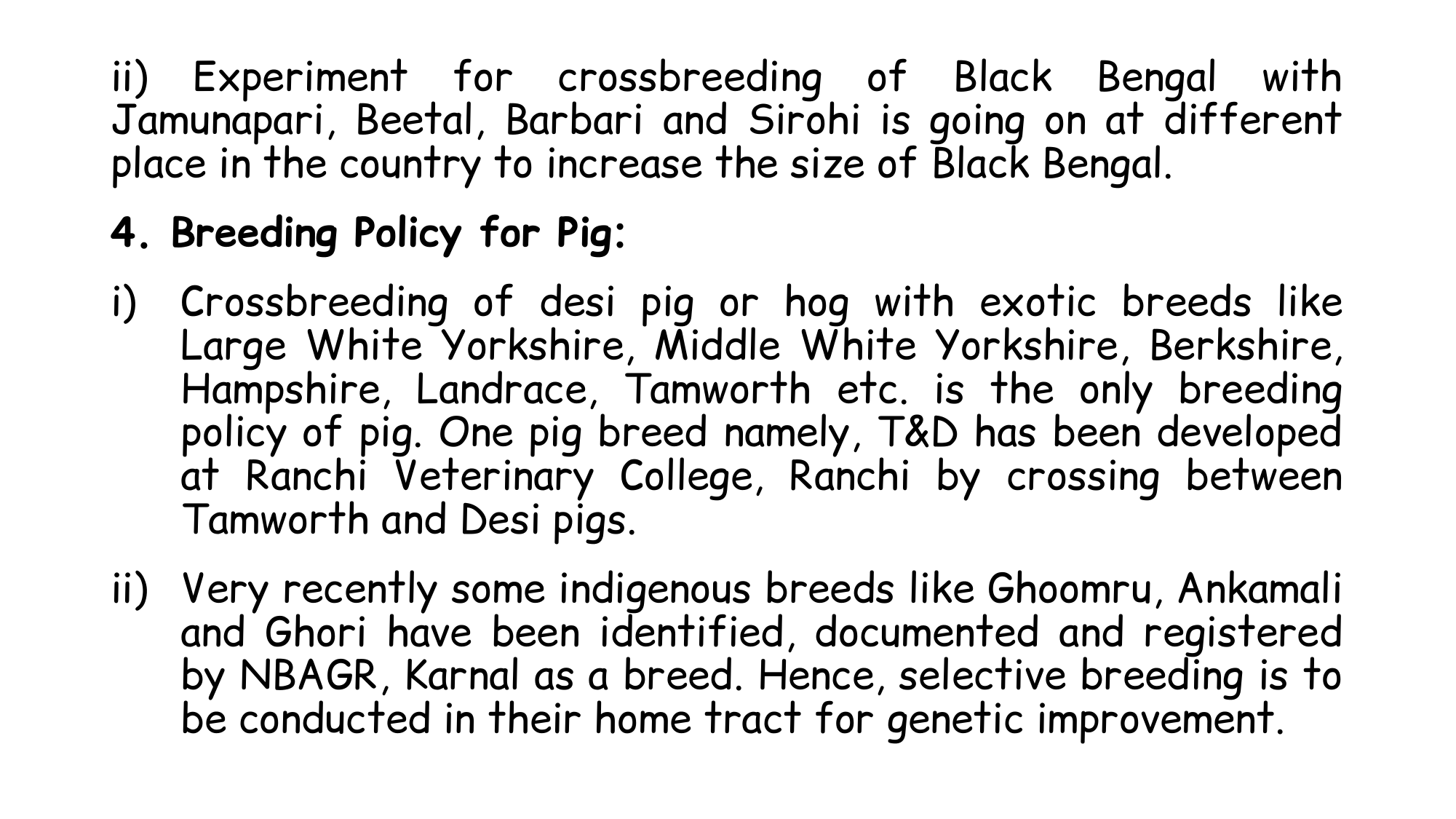

ii) Experiment for crossbreeding of Black Bengal with Jamunapari, Beetal, Barbari and Sirohi is going on at different place in the country to increase the size of Black Bengal.
4. Breeding Policy for Pig:
Crossbreeding of desi pig or hog with exotic breeds like Large White Yorkshire, Middle White Yorkshire, Berkshire, Hampshire, Landrace, Tamworth etc. is the only breeding policy of pig. One pig breed namely, T&D has been developed at Ranchi Veterinary College, Ranchi by crossing between Tamworth and Desi pigs.
Very recently some indigenous breeds like Ghoomru, Ankamali and Ghori have been identified, documented and registered by NBAGR, Karnal as a breed. Hence, selective breeding is to be conducted in their home tract for genetic improvement.